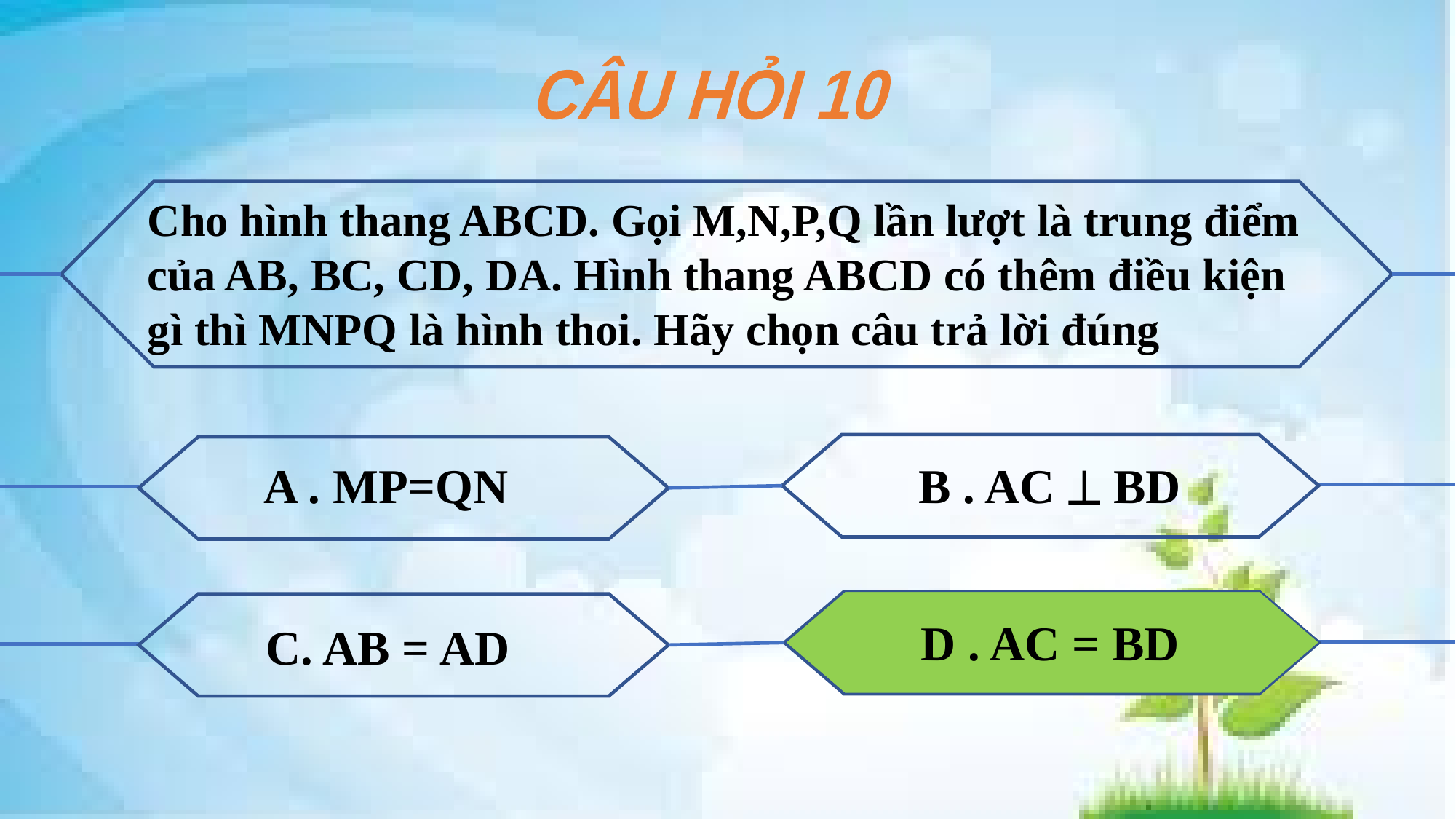

CÂU HỎI 10

Cho hình thang ABCD. Gọi M,N,P,Q lần lượt là trung điểm của AB, BC, CD, DA. Hình thang ABCD có thêm điều kiện gì thì MNPQ là hình thoi. Hãy chọn câu trả lời đúng

A . MP=QN
B . AC ⊥ BD

D . AC = BD
C. AB = AD